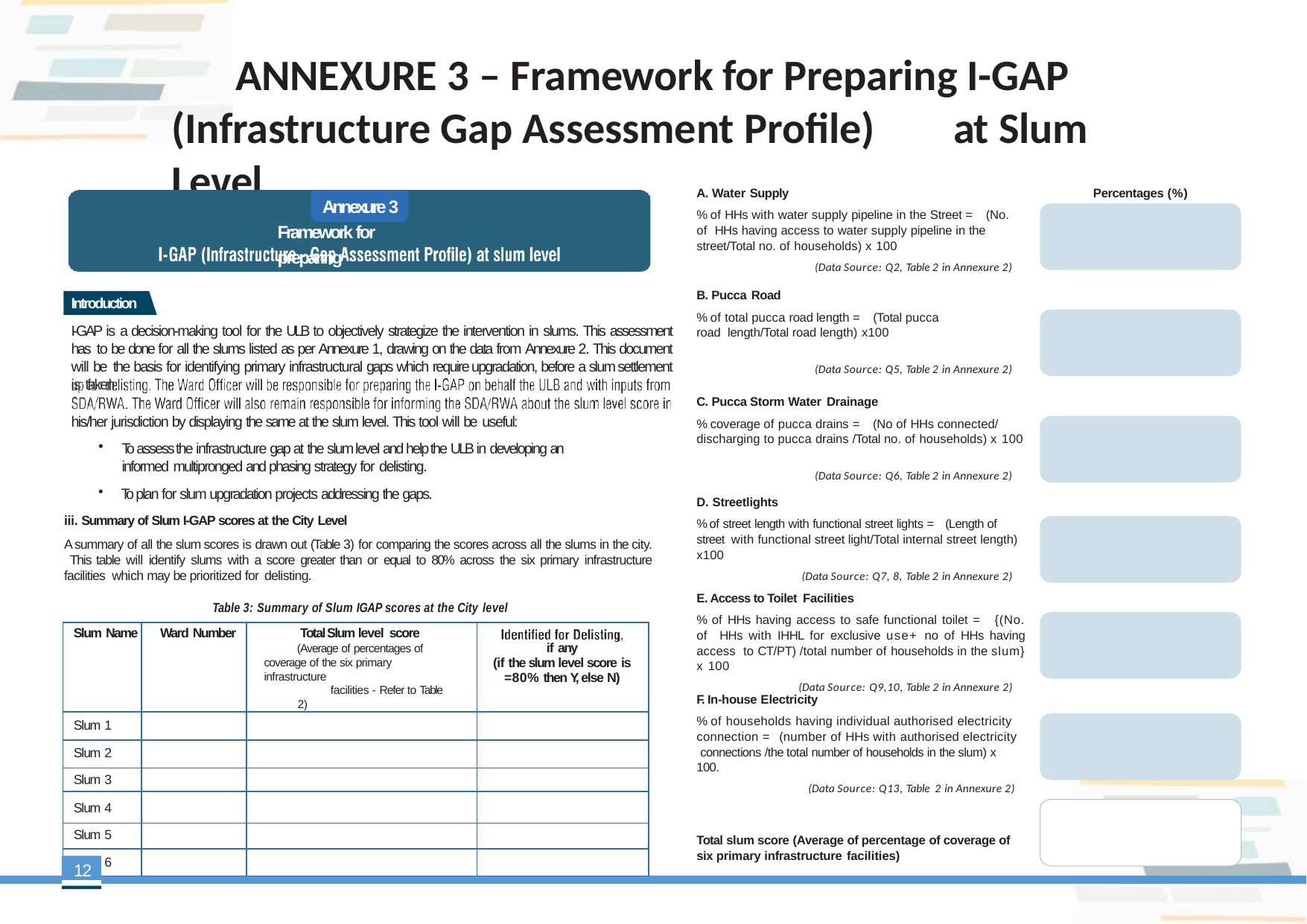

# ANNEXURE 3 – Framework for Preparing I-GAP  (Infrastructure Gap Assessment Profile)	at Slum Level
A. Water Supply
% of HHs with water supply pipeline in the Street = (No. of  HHs having access to water supply pipeline in the  street/Total no. of households) x 100
(Data Source: Q2, Table 2 in Annexure 2)
Percentages (%)
Annexure 3  Framework for preparing

B. Pucca Road
% of total pucca road length = (Total pucca road  length/Total road length) x100
Introduction
I-GAP is a decision-making tool for the ULB to objectively strategize the intervention in slums. This assessment has  to be done for all the slums listed as per Annexure 1, drawing on the data from Annexure 2. This document will be  the basis for identifying primary infrastructural gaps which require upgradation, before a slum settlement is taken

(Data Source: Q5, Table 2 in Annexure 2)

C. Pucca Storm Water Drainage
% coverage of pucca drains = (No of HHs connected/  discharging to pucca drains /Total no. of households) x 100
his/her jurisdiction by displaying the same at the slum level. This tool will be useful:
To assess the infrastructure gap at the slum level and help the ULB in developing an informed  multipronged and phasing strategy for delisting.
To plan for slum upgradation projects addressing the gaps.

(Data Source: Q6, Table 2 in Annexure 2)
D. Streetlights
% of street length with functional street lights = (Length of street  with functional street light/Total internal street length) x100
iii. Summary of Slum I-GAP scores at the City Level
A summary of all the slum scores is drawn out (Table 3) for comparing the scores across all the slums in the city.  This table will identify slums with a score greater than or equal to 80% across the six primary infrastructure facilities  which may be prioritized for delisting.

(Data Source: Q7, 8, Table 2 in Annexure 2)
E. Access to Toilet Facilities
% of HHs having access to safe functional toilet = {(No. of  HHs with IHHL for exclusive use+ no of HHs having access  to CT/PT) /total number of households in the slum} x 100
(Data Source: Q9,10, Table 2 in Annexure 2)
Table 3: Summary of Slum IGAP scores at the City level

| Slum Name | Ward Number | Total Slum level score (Average of percentages of coverage of the six primary infrastructure facilities - Refer to Table 2) | if any (if the slum level score is =80% then Y, else N) |
| --- | --- | --- | --- |
| Slum 1 |  |  |  |
| Slum 2 |  |  |  |
| Slum 3 |  |  |  |
| Slum 4 |  |  |  |
| Slum 5 |  |  |  |
| Slum 6 |  |  |  |

F. In-house Electricity
% of households having individual authorised electricity  connection = (number of HHs with authorised electricity  connections /the total number of households in the slum) x  100.
(Data Source: Q13, Table  2 in Annexure 2)

Total slum score (Average of percentage of coverage of  six primary infrastructure facilities)

12